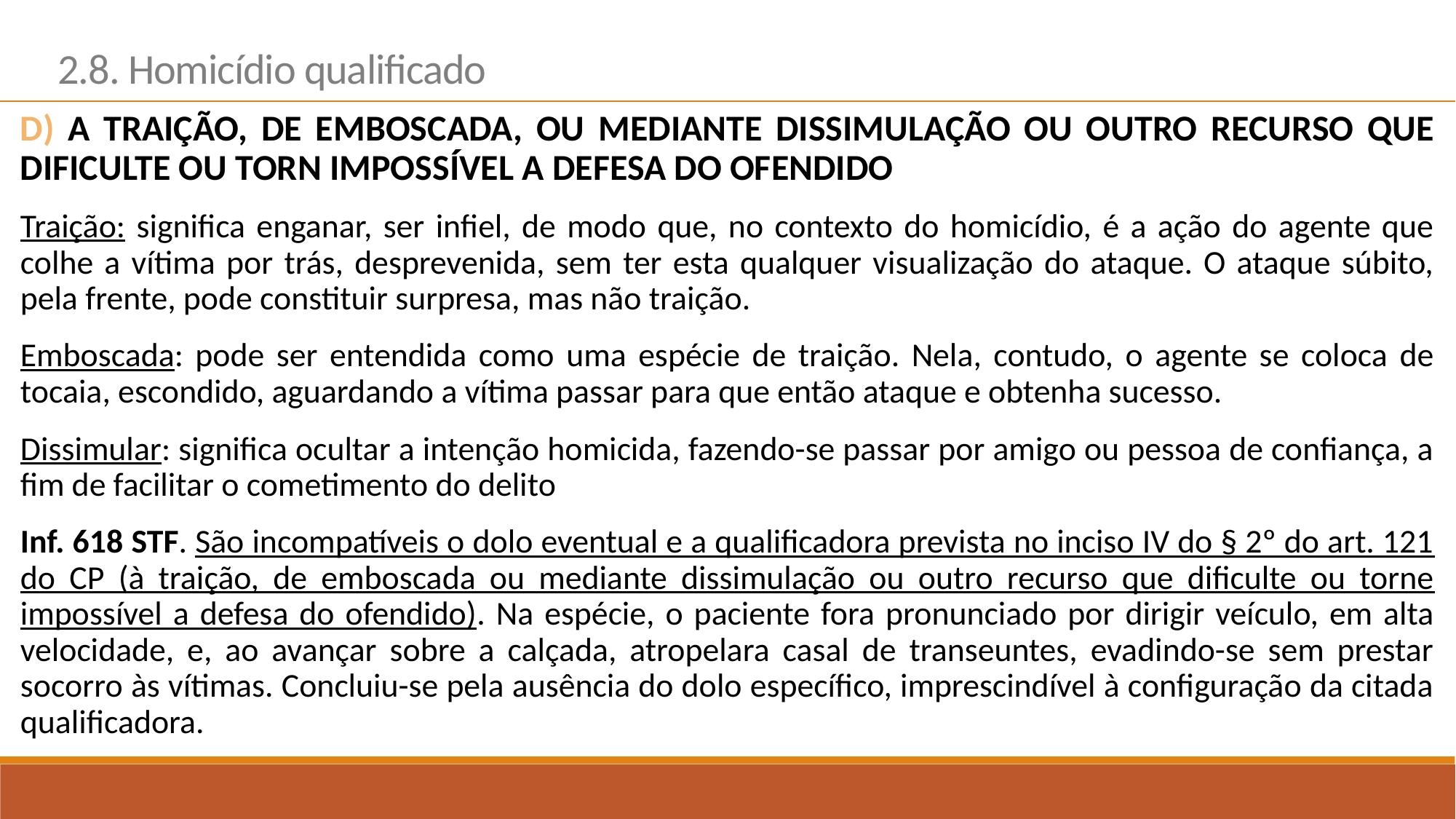

2.8. Homicídio qualificado

d) A TRAIÇÃO, DE EMBOSCADA, OU MEDIANTE DISSIMULAÇÃO OU OUTRO RECURSO QUE DIFICULTE OU TORN IMPOSSÍVEL A DEFESA DO OFENDIDO
Traição: significa enganar, ser infiel, de modo que, no contexto do homicídio, é a ação do agente que colhe a vítima por trás, desprevenida, sem ter esta qualquer visualização do ataque. O ataque súbito, pela frente, pode constituir surpresa, mas não traição.
Emboscada: pode ser entendida como uma espécie de traição. Nela, contudo, o agente se coloca de tocaia, escondido, aguardando a vítima passar para que então ataque e obtenha sucesso.
Dissimular: significa ocultar a intenção homicida, fazendo-se passar por amigo ou pessoa de confiança, a fim de facilitar o cometimento do delito
Inf. 618 STF. São incompatíveis o dolo eventual e a qualificadora prevista no inciso IV do § 2º do art. 121 do CP (à traição, de emboscada ou mediante dissimulação ou outro recurso que dificulte ou torne impossível a defesa do ofendido). Na espécie, o paciente fora pronunciado por dirigir veículo, em alta velocidade, e, ao avançar sobre a calçada, atropelara casal de transeuntes, evadindo-se sem prestar socorro às vítimas. Concluiu-se pela ausência do dolo específico, imprescindível à configuração da citada qualificadora.